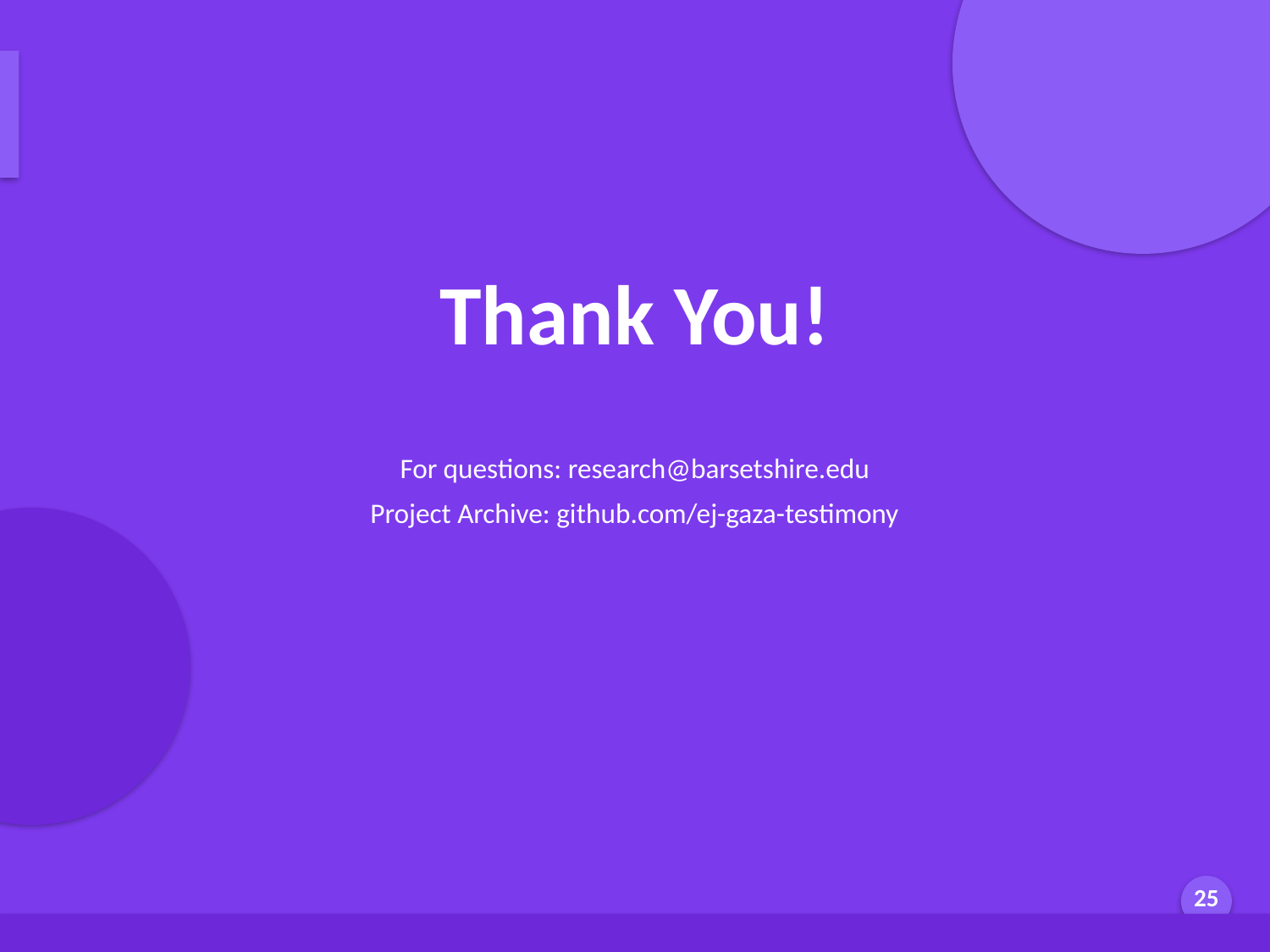

Thank You
Thank You!
For questions: research@barsetshire.edu
Project Archive: github.com/ej-gaza-testimony

Generated by AI Scholar Frontier

25